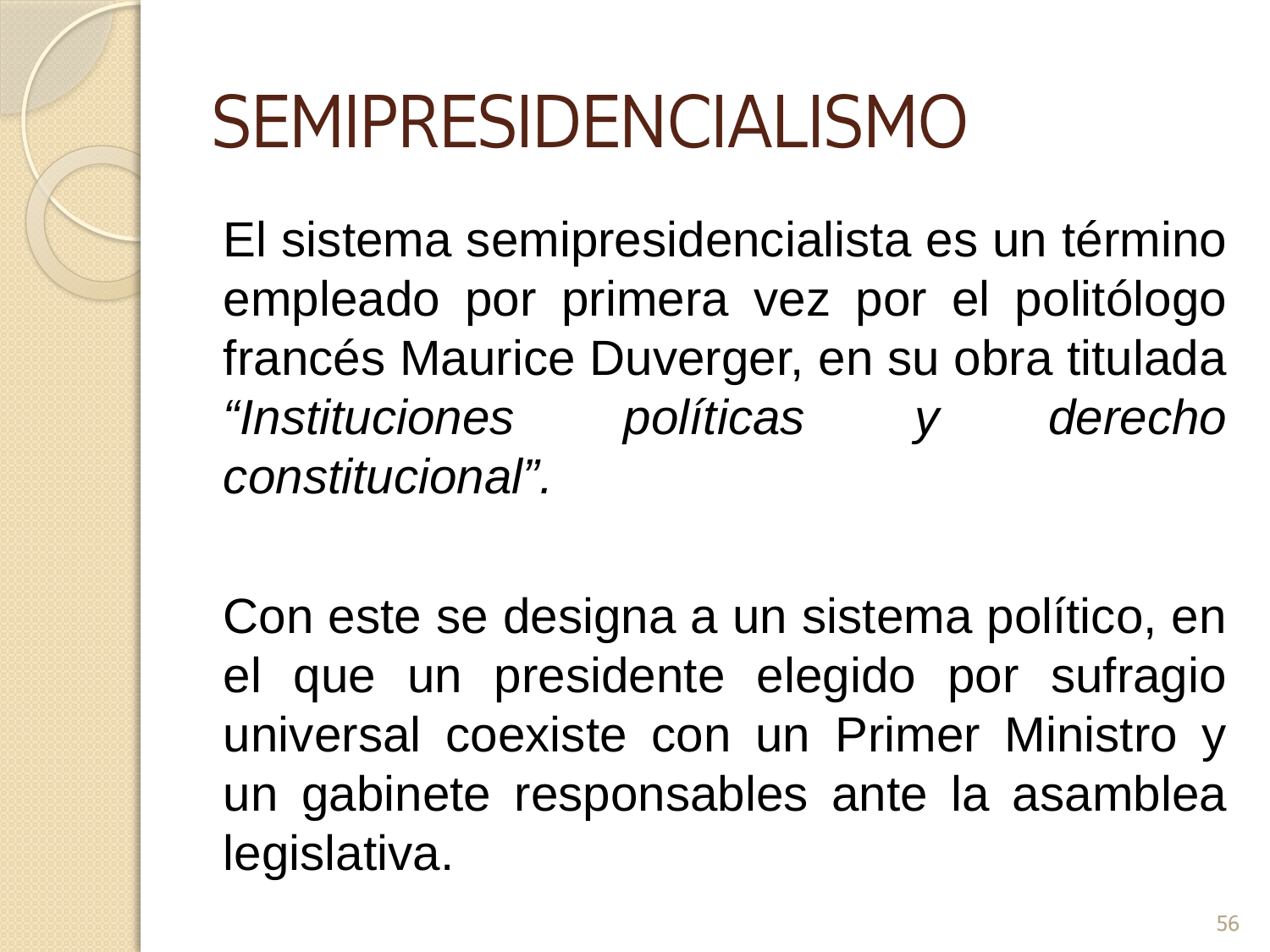

# SEMIPRESIDENCIALISMO
El sistema semipresidencialista es un término empleado por primera vez por el politólogo francés Maurice Duverger, en su obra titulada “Instituciones políticas y derecho constitucional”.

Con este se designa a un sistema político, en el que un presidente elegido por sufragio universal coexiste con un Primer Ministro y un gabinete responsables ante la asamblea legislativa.

56